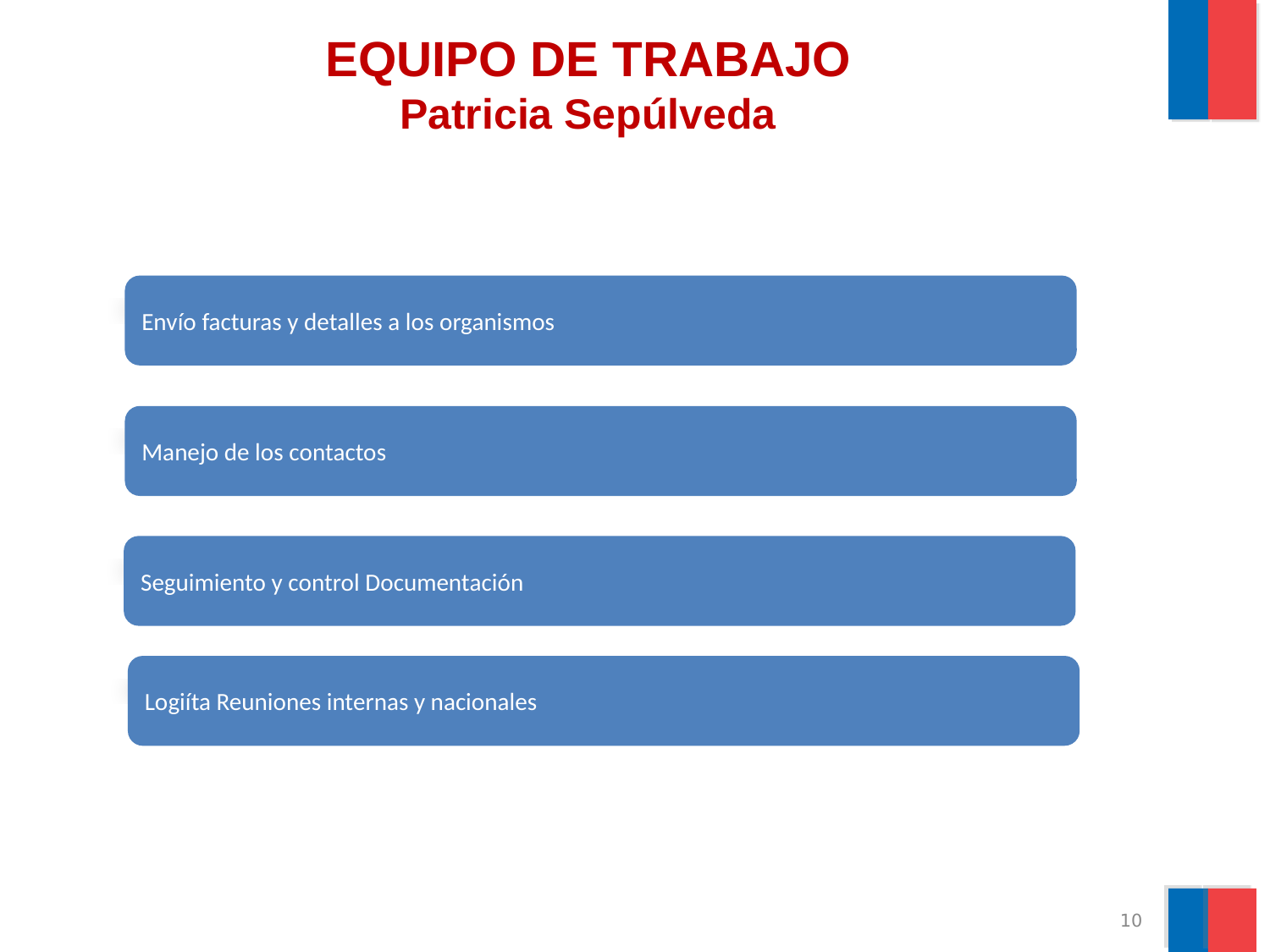

# EQUIPO DE TRABAJO Patricia Sepúlveda
Envío facturas y detalles a los organismos
Manejo de los contactos
Seguimiento y control Documentación
Logiíta Reuniones internas y nacionales
10